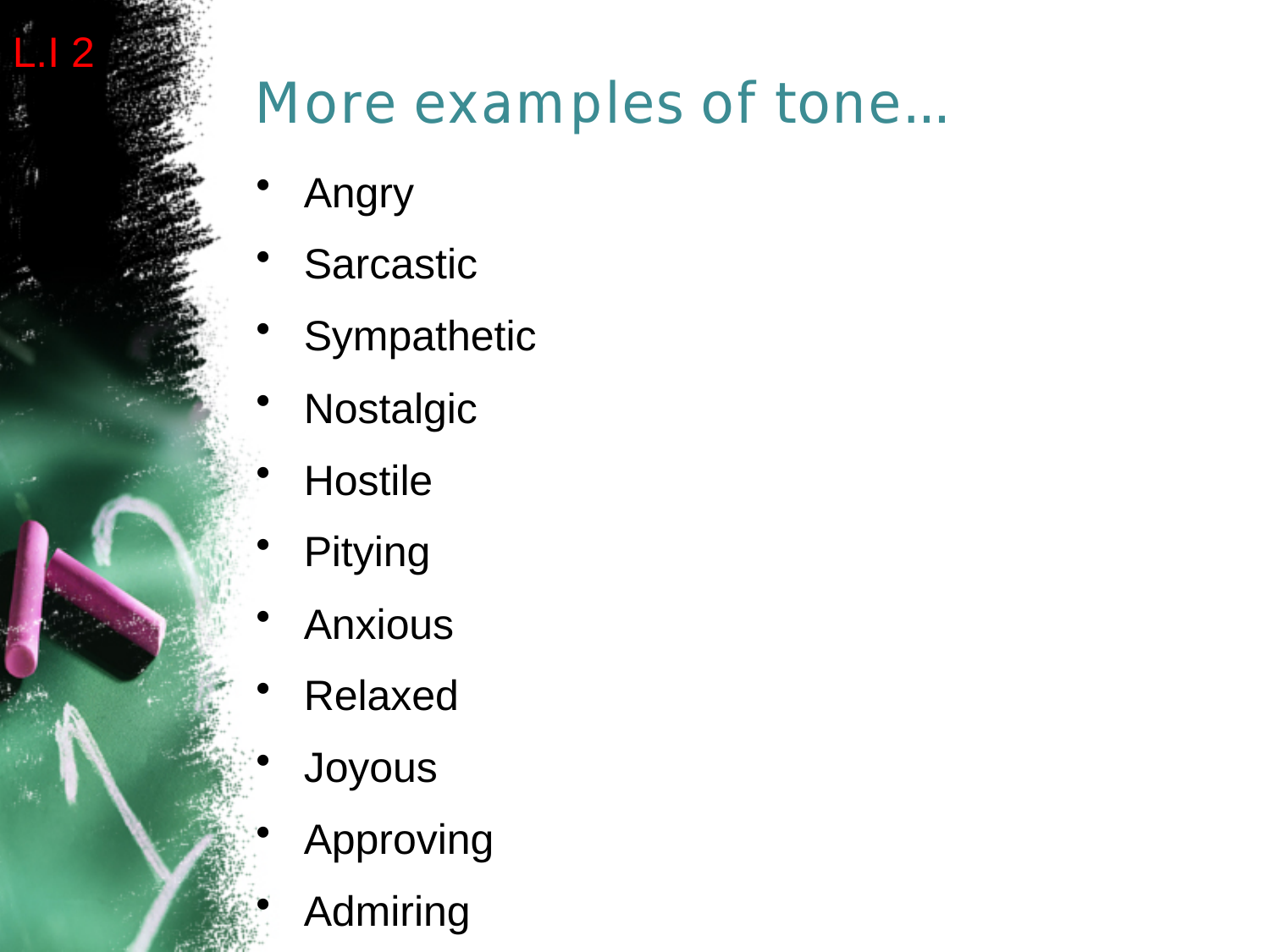

L.I 2
# More examples of tone…
Angry
Sarcastic
Sympathetic
Nostalgic
Hostile
Pitying
Anxious
Relaxed
Joyous
Approving
Admiring